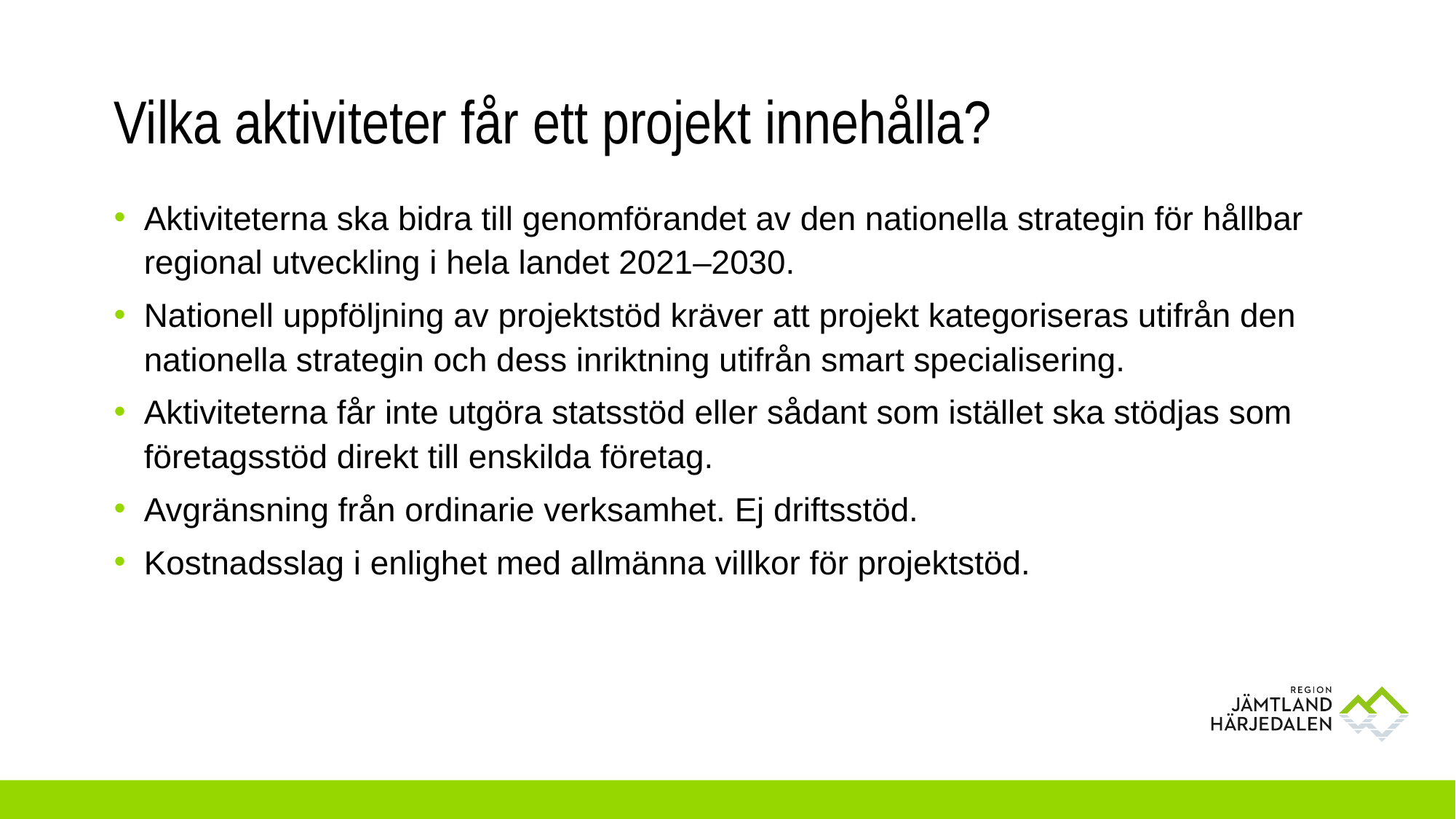

# Vilka aktiviteter får ett projekt innehålla?
Aktiviteterna ska bidra till genomförandet av den nationella strategin för hållbar regional utveckling i hela landet 2021–2030.
Nationell uppföljning av projektstöd kräver att projekt kategoriseras utifrån den nationella strategin och dess inriktning utifrån smart specialisering.
Aktiviteterna får inte utgöra statsstöd eller sådant som istället ska stödjas som företagsstöd direkt till enskilda företag.
Avgränsning från ordinarie verksamhet. Ej driftsstöd.
Kostnadsslag i enlighet med allmänna villkor för projektstöd.